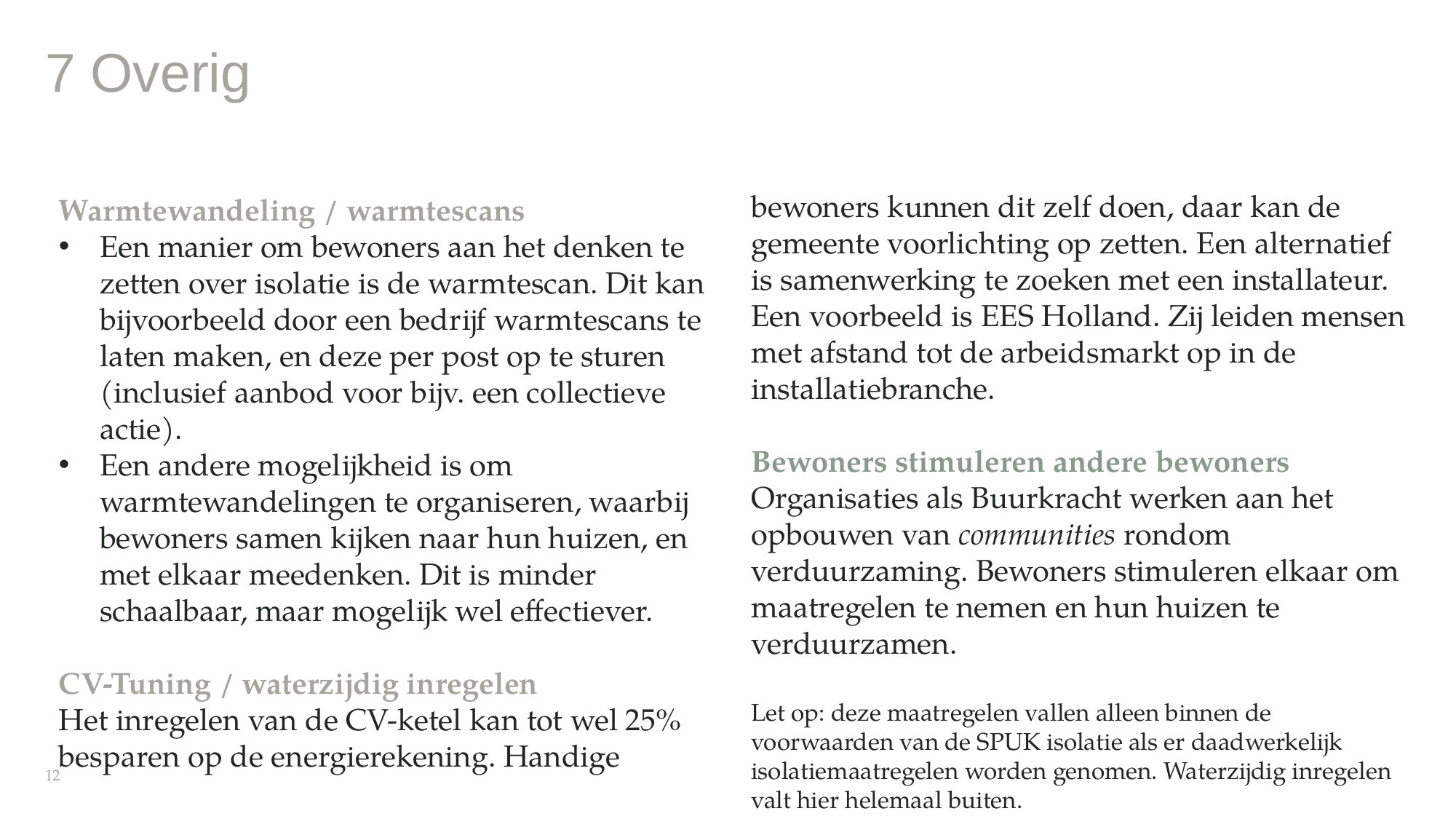

# 7 Overig
bewoners kunnen dit zelf doen, daar kan de gemeente voorlichting op zetten. Een alternatief is samenwerking te zoeken met een installateur. Een voorbeeld is EES Holland. Zij leiden mensen met afstand tot de arbeidsmarkt op in de installatiebranche.

Bewoners stimuleren andere bewoners
Organisaties als Buurkracht werken aan het opbouwen van communities rondom verduurzaming. Bewoners stimuleren elkaar om maatregelen te nemen en hun huizen te verduurzamen.

Let op: deze maatregelen vallen alleen binnen de voorwaarden van de SPUK isolatie als er daadwerkelijk isolatiemaatregelen worden genomen. Waterzijdig inregelen valt hier helemaal buiten.

Warmtewandeling / warmtescans
Een manier om bewoners aan het denken te zetten over isolatie is de warmtescan. Dit kan bijvoorbeeld door een bedrijf warmtescans te laten maken, en deze per post op te sturen (inclusief aanbod voor bijv. een collectieve actie).
Een andere mogelijkheid is om warmtewandelingen te organiseren, waarbij bewoners samen kijken naar hun huizen, en met elkaar meedenken. Dit is minder schaalbaar, maar mogelijk wel effectiever.

CV-Tuning / waterzijdig inregelen
Het inregelen van de CV-ketel kan tot wel 25% besparen op de energierekening. Handige

12